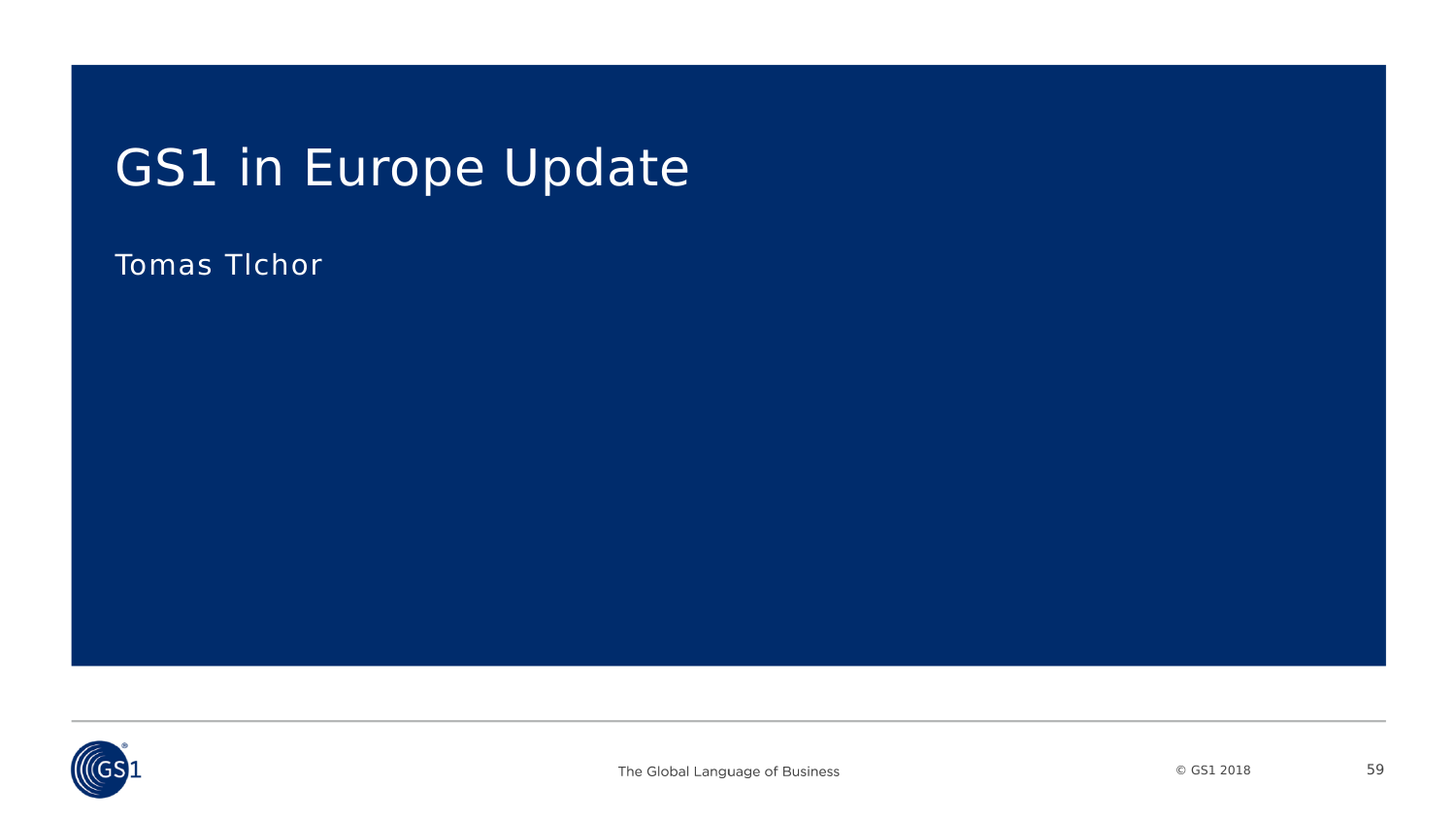

# GS1 in Europe Update
Tomas Tlchor

59